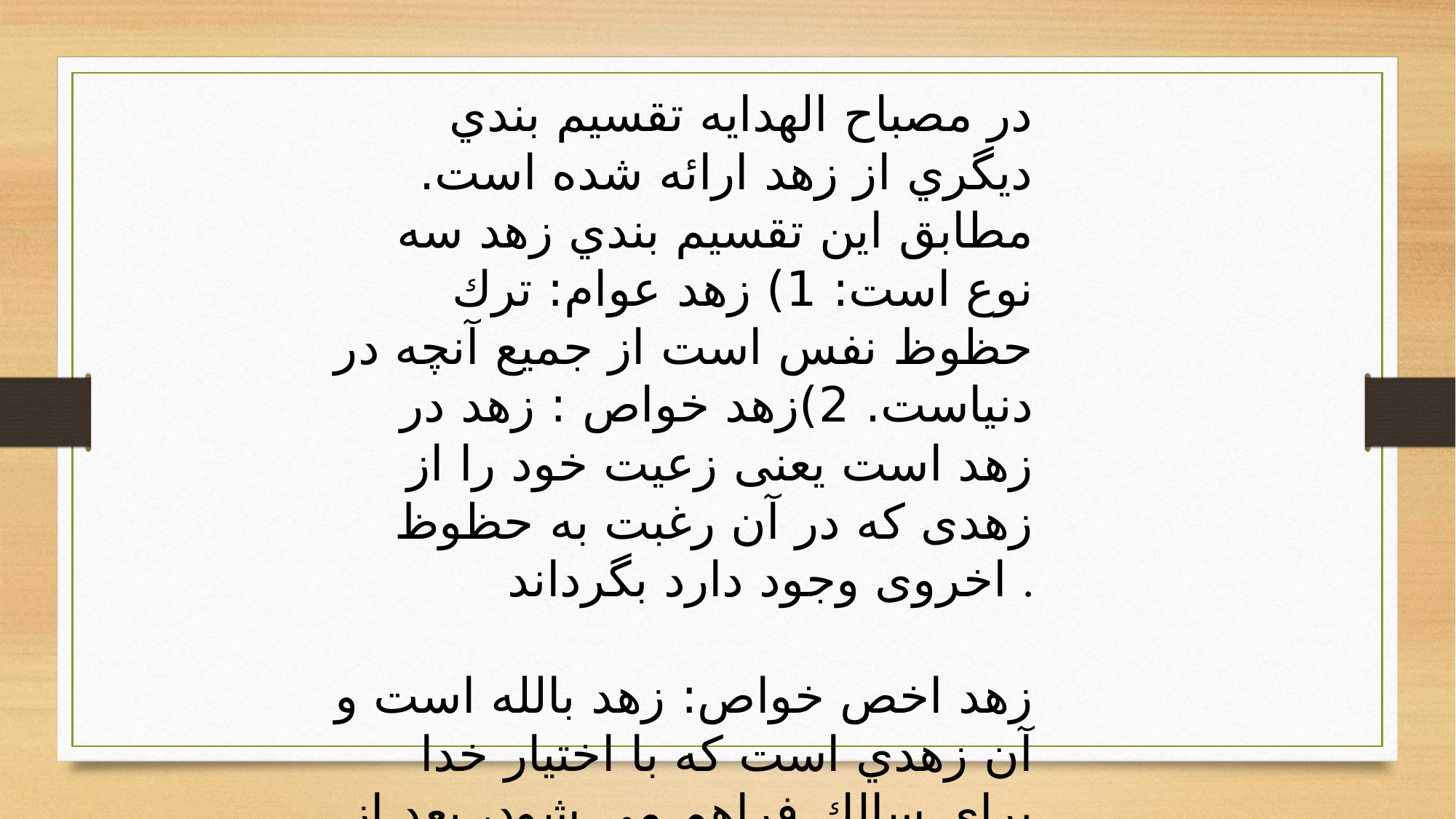

در مصباح الهدايه تقسيم بندي ديگري از زهد ارائه شده است. مطابق اين تقسيم بندي زهد سه نوع است: 1) زهد عوام: ترك حظوظ نفس است از جميع آنچه در دنياست. 2)زهد خواص : زهد در زهد است یعنی زعیت خود را از زهدی که در آن رغبت به حظوظ اخروی وجود دارد بگرداند .

زهد اخص خواص: زهد بالله است و آن زهدي است كه با اختيار خدا براي سالك فراهم مي شود، بعد از آنكه سالك اختيار خود را از دست داد. اين زهد مخصوص انبياء و خواص است.